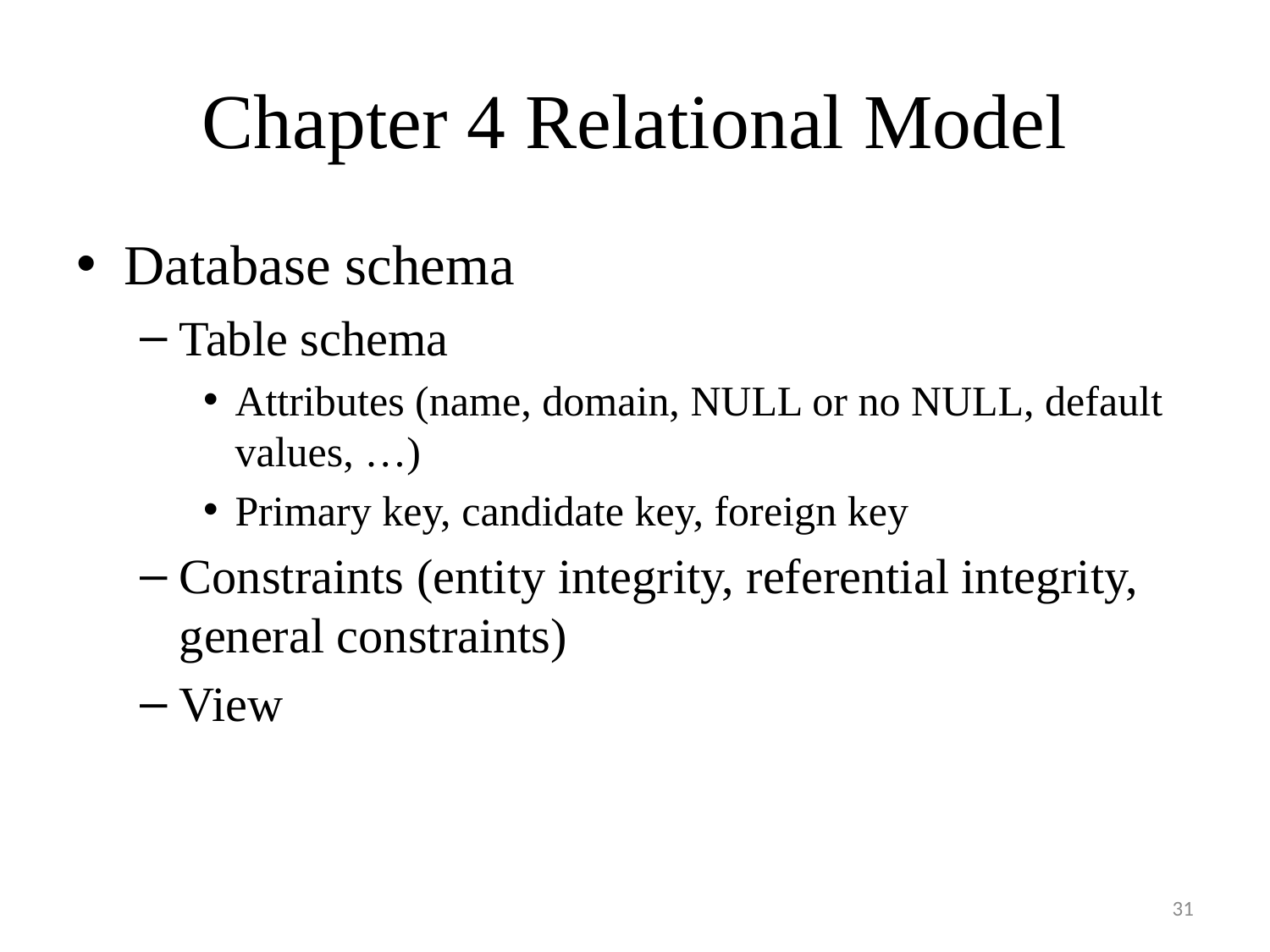

# Chapter 4 Relational Model
Database schema
Table schema
Attributes (name, domain, NULL or no NULL, default values, …)
Primary key, candidate key, foreign key
Constraints (entity integrity, referential integrity, general constraints)
View

31